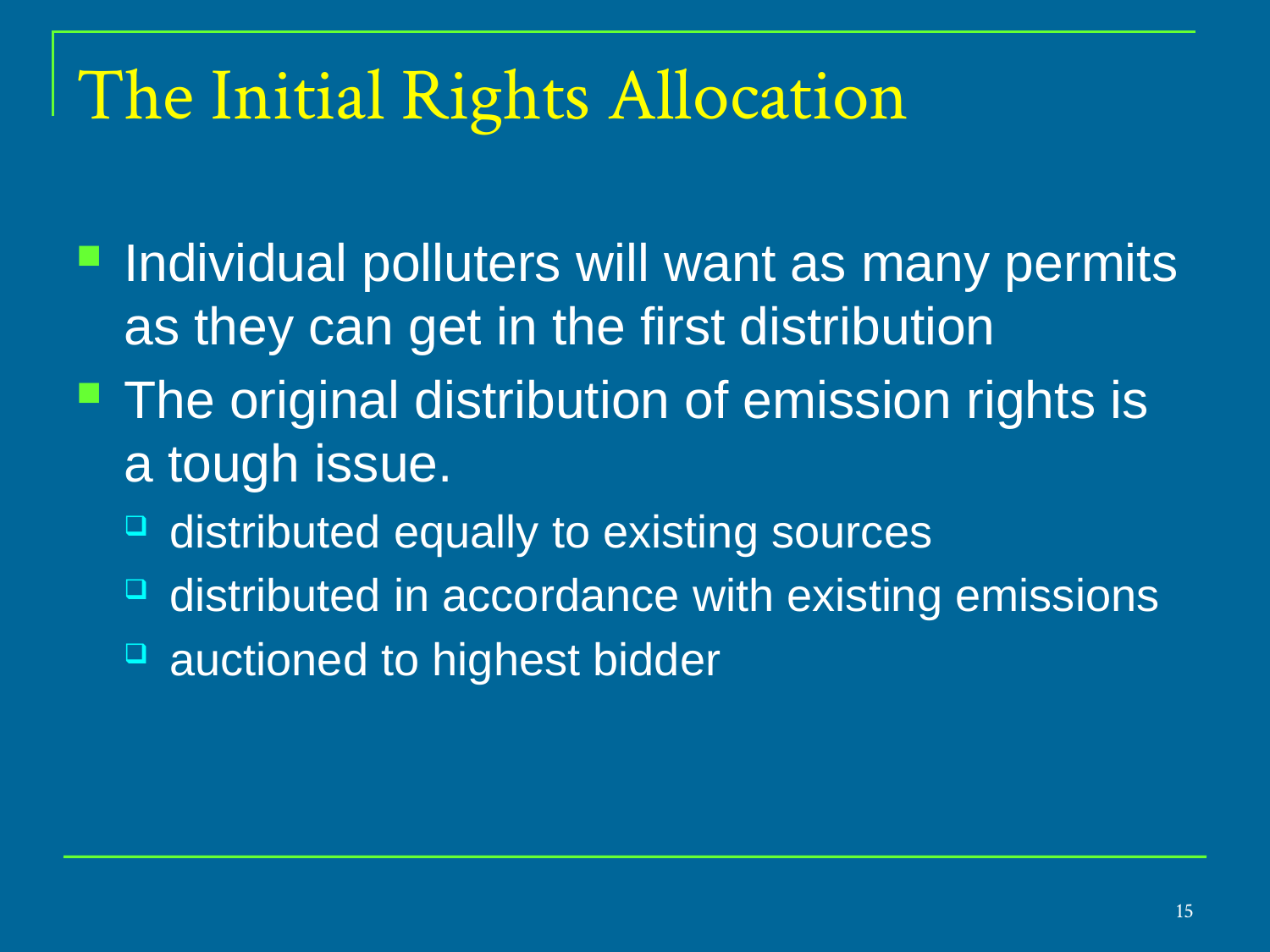

# The Initial Rights Allocation
Individual polluters will want as many permits as they can get in the first distribution
The original distribution of emission rights is a tough issue.
distributed equally to existing sources
distributed in accordance with existing emissions
auctioned to highest bidder
15